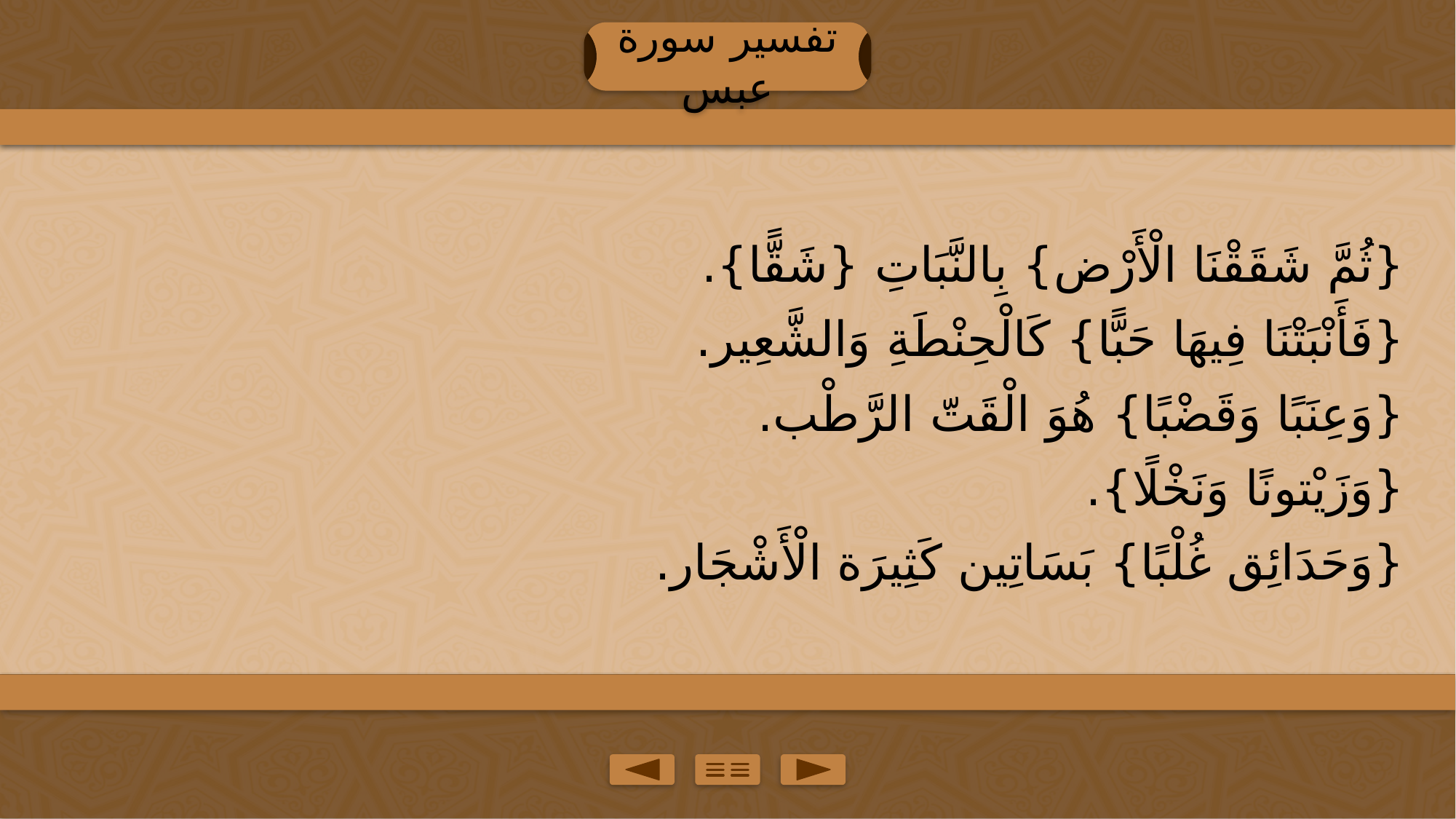

تفسير سورة عبس

{ثُمَّ شَقَقْنَا الْأَرْض} بِالنَّبَاتِ {شَقًّا}.
{فَأَنْبَتْنَا فِيهَا حَبًّا} كَالْحِنْطَةِ وَالشَّعِير.
{وَعِنَبًا وَقَضْبًا} هُوَ الْقَتّ الرَّطْب.
{وَزَيْتونًا وَنَخْلًا}.
{وَحَدَائِق غُلْبًا} بَسَاتِين كَثِيرَة الْأَشْجَار.